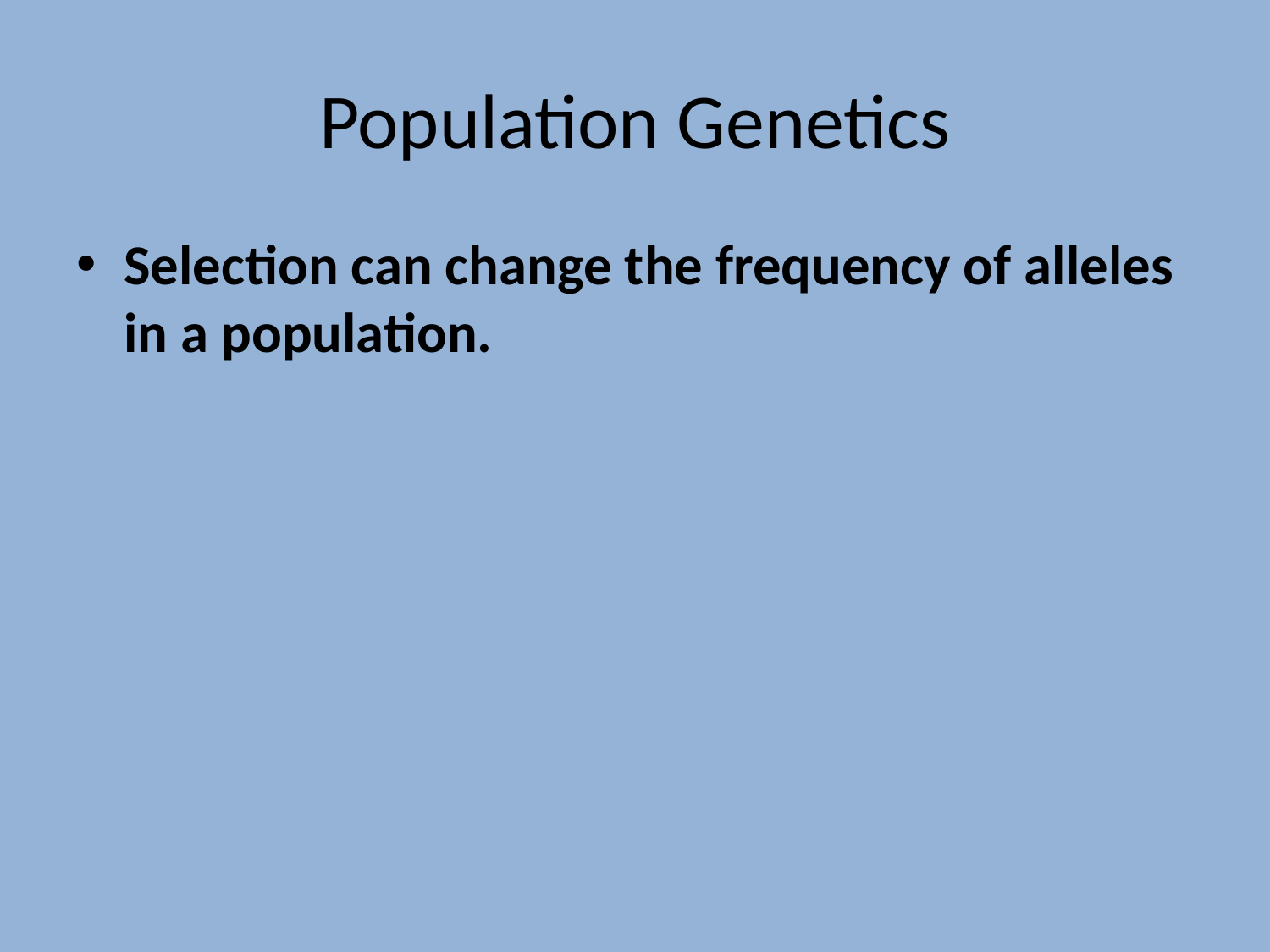

# Population Genetics
Selection can change the frequency of alleles in a population.